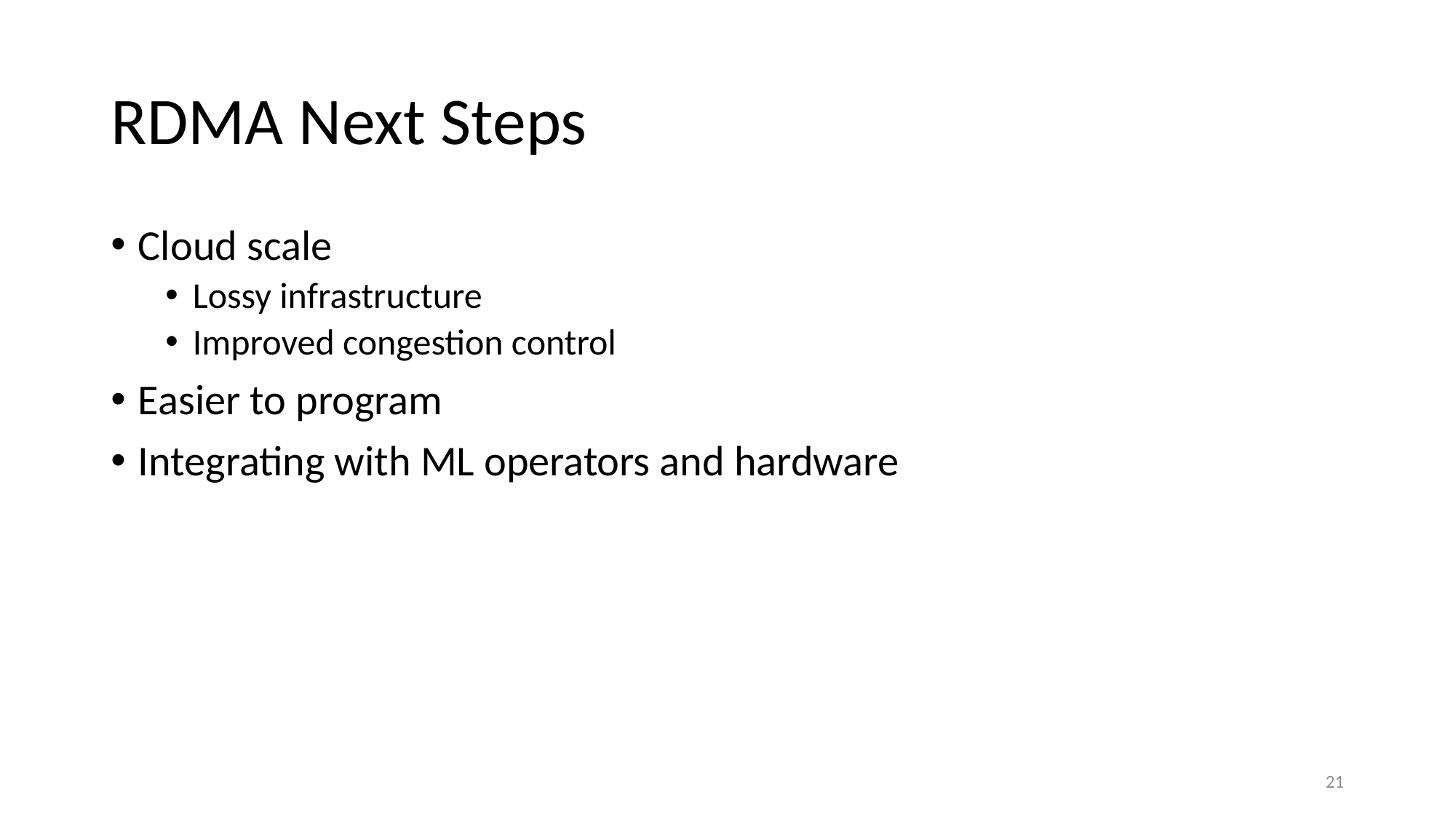

# RDMA Next Steps
Cloud scale
Lossy infrastructure
Improved congestion control
Easier to program
Integrating with ML operators and hardware
21